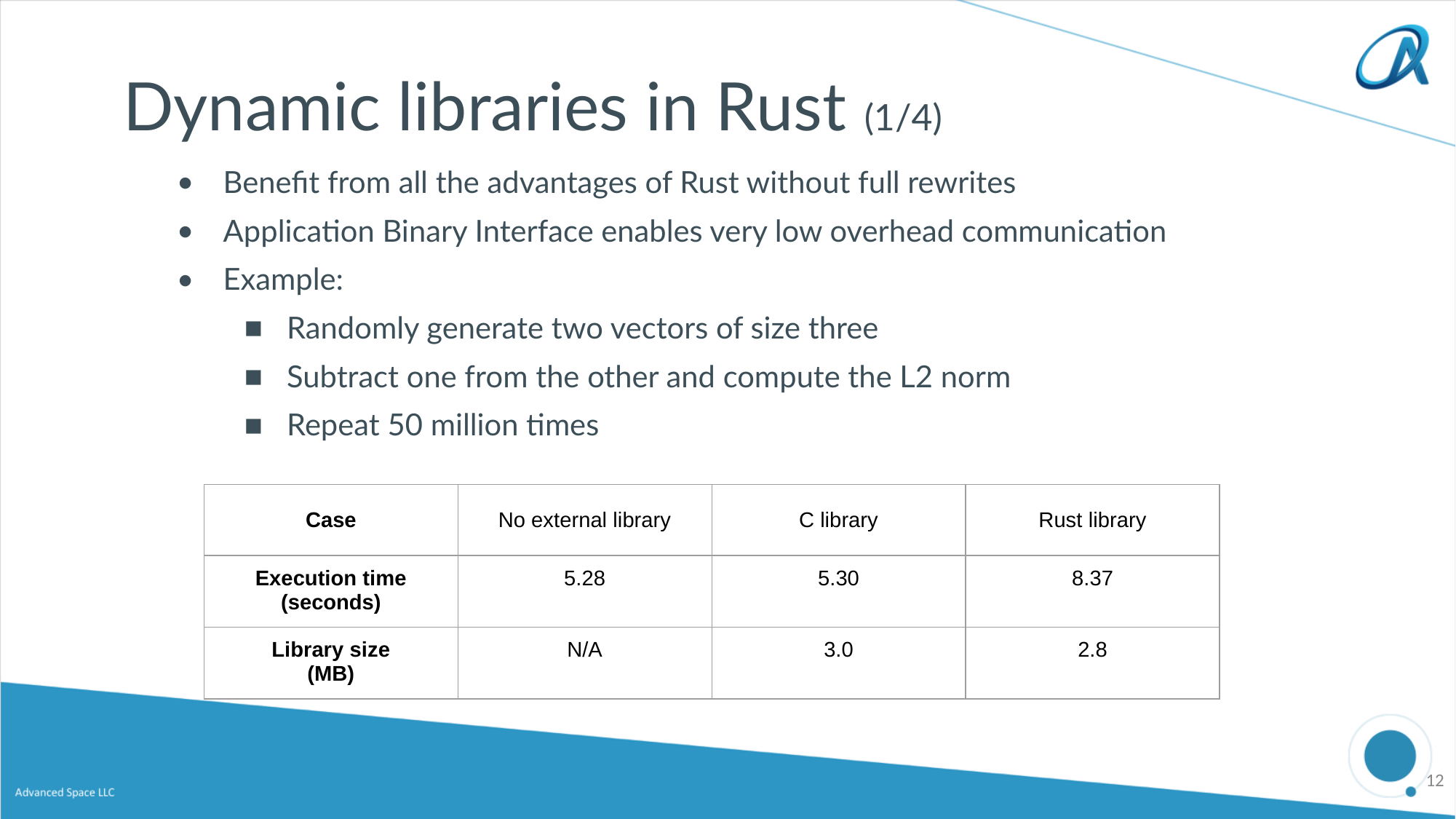

# Dynamic libraries in Rust (1/4)
Benefit from all the advantages of Rust without full rewrites
Application Binary Interface enables very low overhead communication
Example:
Randomly generate two vectors of size three
Subtract one from the other and compute the L2 norm
Repeat 50 million times
| Case | No external library | C library | Rust library |
| --- | --- | --- | --- |
| Execution time (seconds) | 5.28 | 5.30 | 8.37 |
| Library size (MB) | N/A | 3.0 | 2.8 |
12